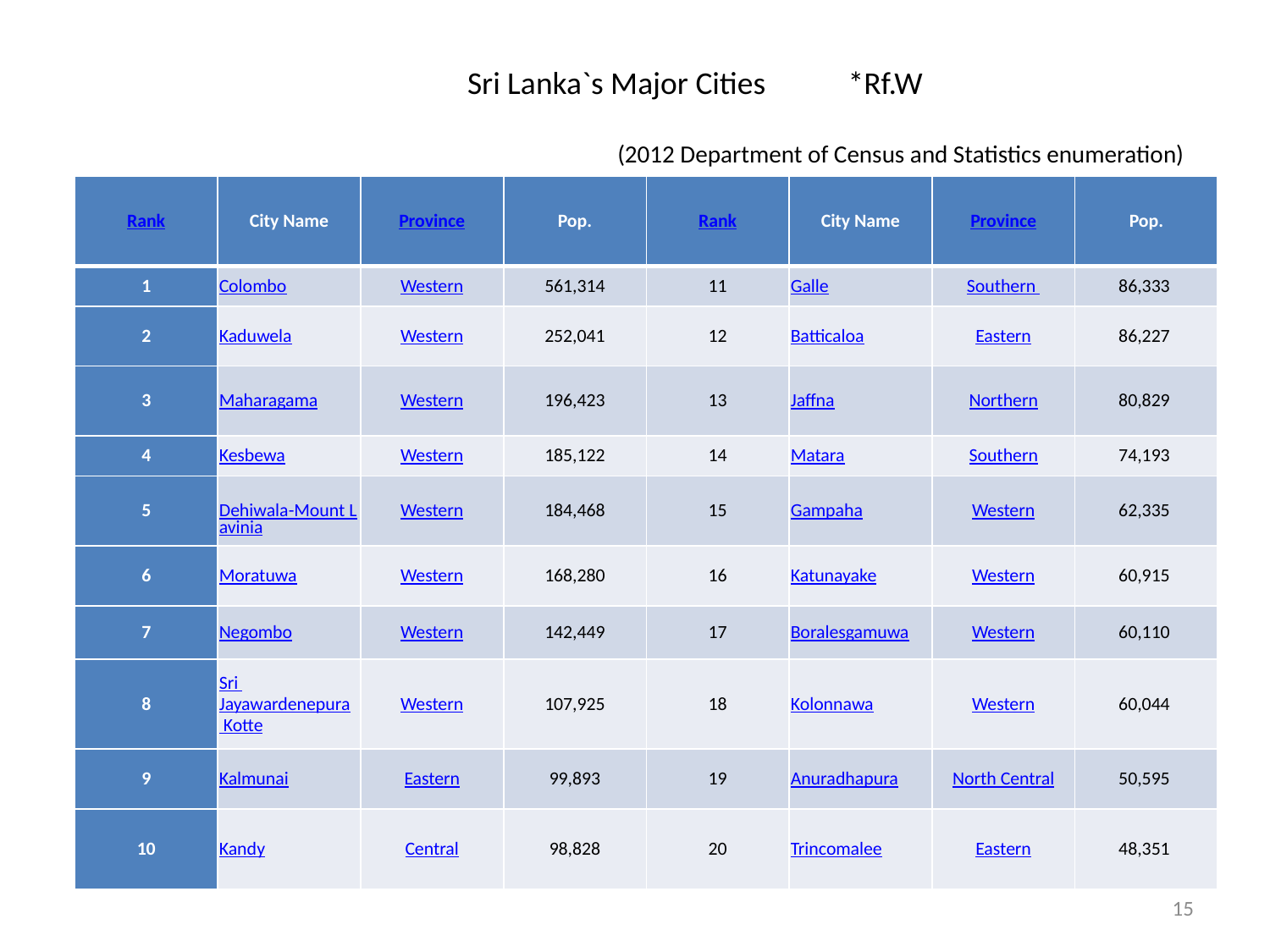

Sri Lanka`s Major Cities
*Rf.W
(2012 Department of Census and Statistics enumeration)
| Rank | City Name | Province | Pop. | Rank | City Name | Province | Pop. |
| --- | --- | --- | --- | --- | --- | --- | --- |
| 1 | Colombo | Western | 561,314 | 11 | Galle | Southern | 86,333 |
| 2 | Kaduwela | Western | 252,041 | 12 | Batticaloa | Eastern | 86,227 |
| 3 | Maharagama | Western | 196,423 | 13 | Jaffna | Northern | 80,829 |
| 4 | Kesbewa | Western | 185,122 | 14 | Matara | Southern | 74,193 |
| 5 | Dehiwala-Mount Lavinia | Western | 184,468 | 15 | Gampaha | Western | 62,335 |
| 6 | Moratuwa | Western | 168,280 | 16 | Katunayake | Western | 60,915 |
| 7 | Negombo | Western | 142,449 | 17 | Boralesgamuwa | Western | 60,110 |
| 8 | Sri Jayawardenepura Kotte | Western | 107,925 | 18 | Kolonnawa | Western | 60,044 |
| 9 | Kalmunai | Eastern | 99,893 | 19 | Anuradhapura | North Central | 50,595 |
| 10 | Kandy | Central | 98,828 | 20 | Trincomalee | Eastern | 48,351 |
15